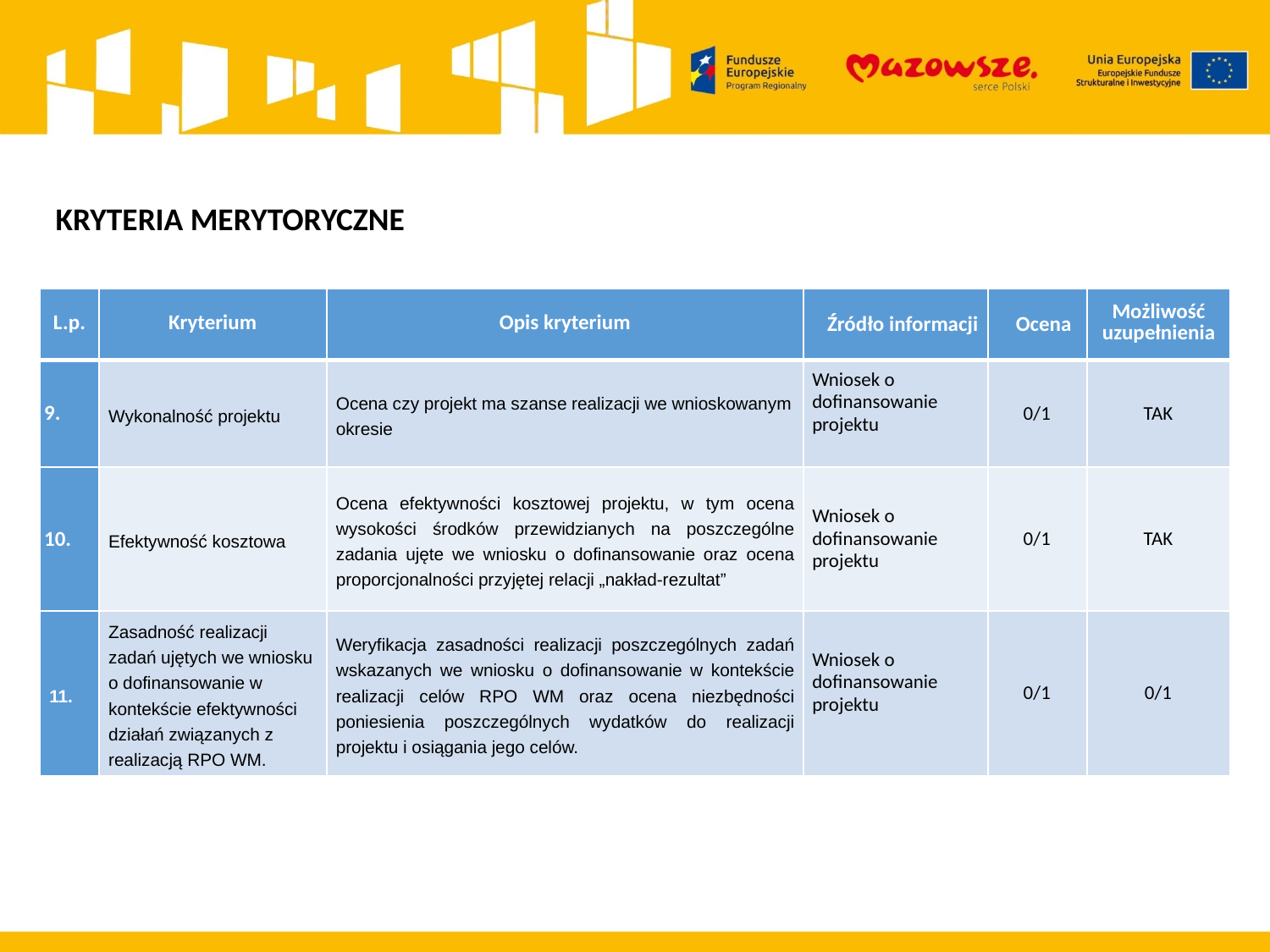

KRYTERIA MERYTORYCZNE
| L.p. | Kryterium | Opis kryterium | Źródło informacji | Ocena | Możliwość uzupełnienia |
| --- | --- | --- | --- | --- | --- |
| 9. | Wykonalność projektu | Ocena czy projekt ma szanse realizacji we wnioskowanym okresie | Wniosek o dofinansowanie projektu | 0/1 | TAK |
| 10. | Efektywność kosztowa | Ocena efektywności kosztowej projektu, w tym ocena wysokości środków przewidzianych na poszczególne zadania ujęte we wniosku o dofinansowanie oraz ocena proporcjonalności przyjętej relacji „nakład-rezultat” | Wniosek o dofinansowanie projektu | 0/1 | TAK |
| 11. | Zasadność realizacji zadań ujętych we wniosku o dofinansowanie w kontekście efektywności działań związanych z realizacją RPO WM. | Weryfikacja zasadności realizacji poszczególnych zadań wskazanych we wniosku o dofinansowanie w kontekście realizacji celów RPO WM oraz ocena niezbędności poniesienia poszczególnych wydatków do realizacji projektu i osiągania jego celów. | Wniosek o dofinansowanie projektu | 0/1 | 0/1 |